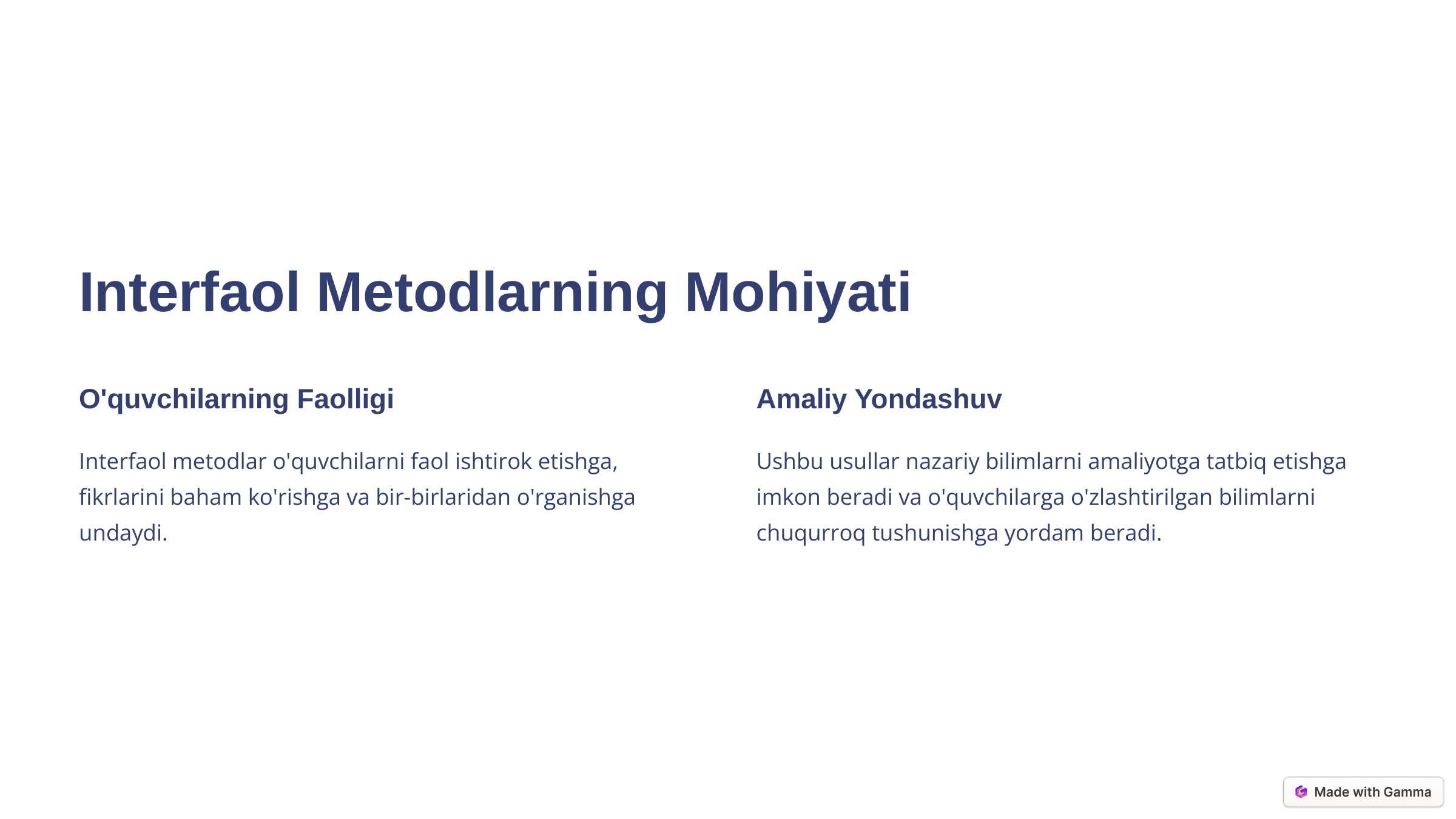

Interfaol Metodlarning Mohiyati
O'quvchilarning Faolligi
Amaliy Yondashuv
Interfaol metodlar o'quvchilarni faol ishtirok etishga, fikrlarini baham ko'rishga va bir-birlaridan o'rganishga undaydi.
Ushbu usullar nazariy bilimlarni amaliyotga tatbiq etishga imkon beradi va o'quvchilarga o'zlashtirilgan bilimlarni chuqurroq tushunishga yordam beradi.